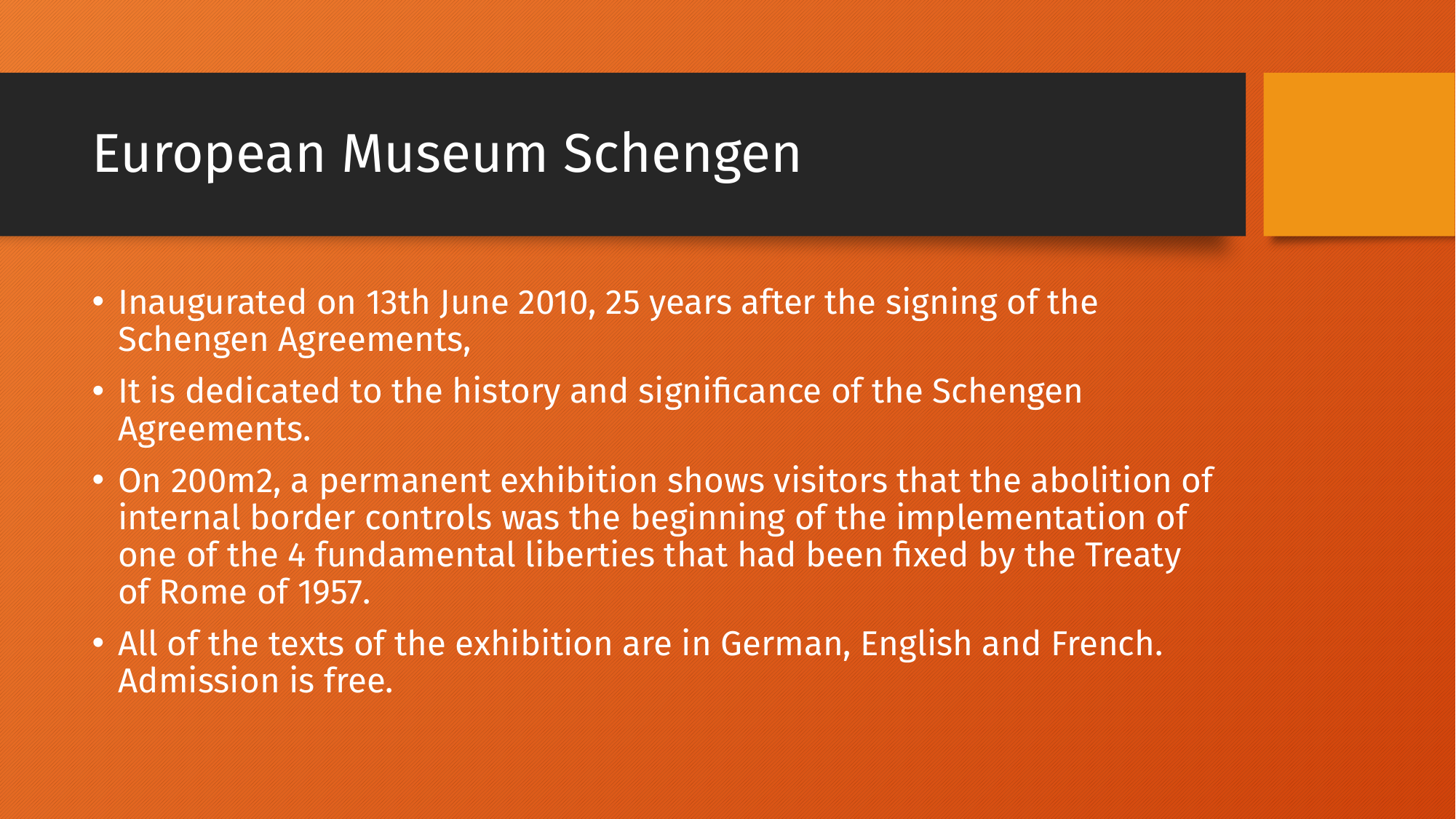

# European Museum Schengen
Inaugurated on 13th June 2010, 25 years after the signing of the Schengen Agreements,
It is dedicated to the history and significance of the Schengen Agreements.
On 200m2, a permanent exhibition shows visitors that the abolition of internal border controls was the beginning of the implementation of one of the 4 fundamental liberties that had been fixed by the Treaty of Rome of 1957.
All of the texts of the exhibition are in German, English and French. Admission is free.